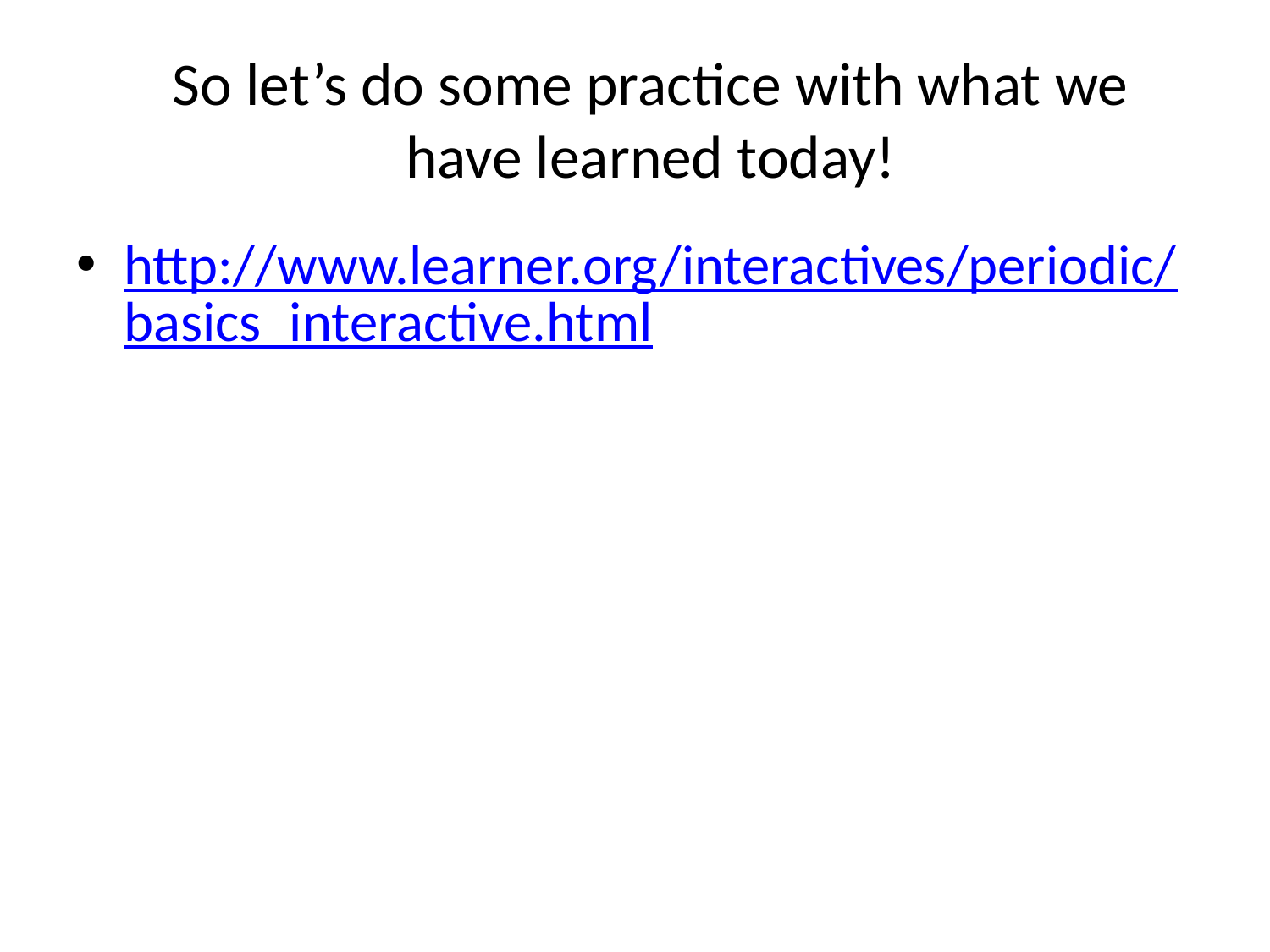

# So let’s do some practice with what we have learned today!
http://www.learner.org/interactives/periodic/basics_interactive.html